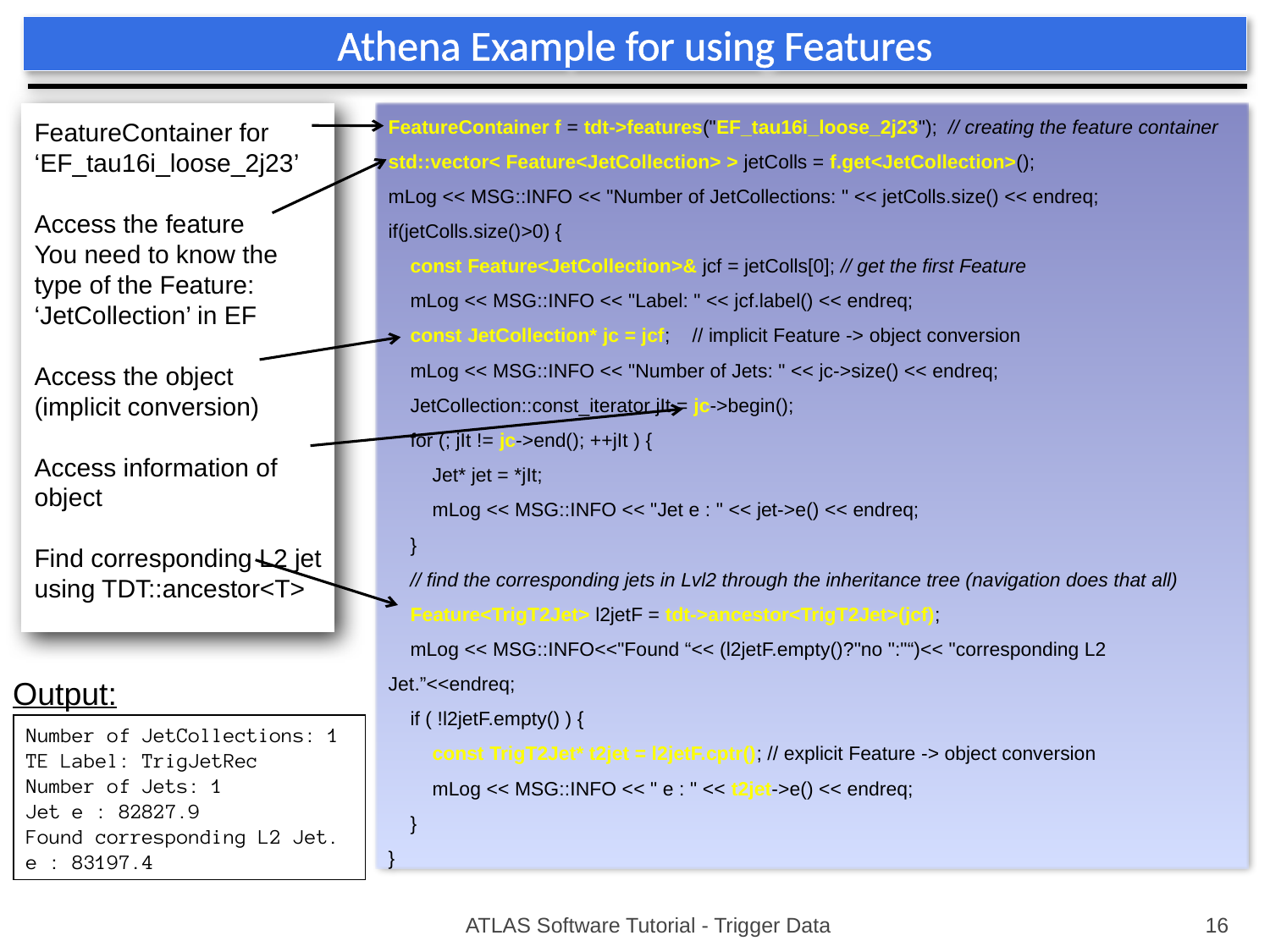

# Athena Example for using Features
FeatureContainer f = tdt->features("EF_tau16i_loose_2j23");  // creating the feature container
std::vector< Feature<JetCollection> > jetColls = f.get<JetCollection>();
mLog << MSG::INFO << "Number of JetCollections: " << jetColls.size() << endreq;
if(jetColls.size()>0) {
    const Feature<JetCollection>& jcf = jetColls[0]; // get the first Feature
    mLog << MSG::INFO << "Label: " << jcf.label() << endreq;
    const JetCollection* jc = jcf;    // implicit Feature -> object conversion
    mLog << MSG::INFO << "Number of Jets: " << jc->size() << endreq;
    JetCollection::const_iterator jIt = jc->begin();
    for (; jIt != jc->end(); ++jIt ) {
        Jet* jet = *jIt;
        mLog << MSG::INFO << "Jet e : " << jet->e() << endreq;
    }
    // find the corresponding jets in Lvl2 through the inheritance tree (navigation does that all)
    Feature<TrigT2Jet> l2jetF = tdt->ancestor<TrigT2Jet>(jcf);
    mLog << MSG::INFO<<"Found “<< (l2jetF.empty()?"no ":"“)<< "corresponding L2 Jet.”<<endreq;
    if ( !l2jetF.empty() ) {
        const TrigT2Jet* t2jet = l2jetF.cptr(); // explicit Feature -> object conversion
        mLog << MSG::INFO << " e : " << t2jet->e() << endreq;
    }
}
FeatureContainer for ‘EF_tau16i_loose_2j23’

Access the feature
You need to know the type of the Feature: ‘JetCollection’ in EF

Access the object (implicit conversion)

Access information of object

Find corresponding L2 jet using TDT::ancestor<T>
Output:
Number of JetCollections: 1
TE Label: TrigJetRec
Number of Jets: 1
Jet e : 82827.9
Found corresponding L2 Jet.
e : 83197.4
ATLAS Software Tutorial - Trigger Data
16